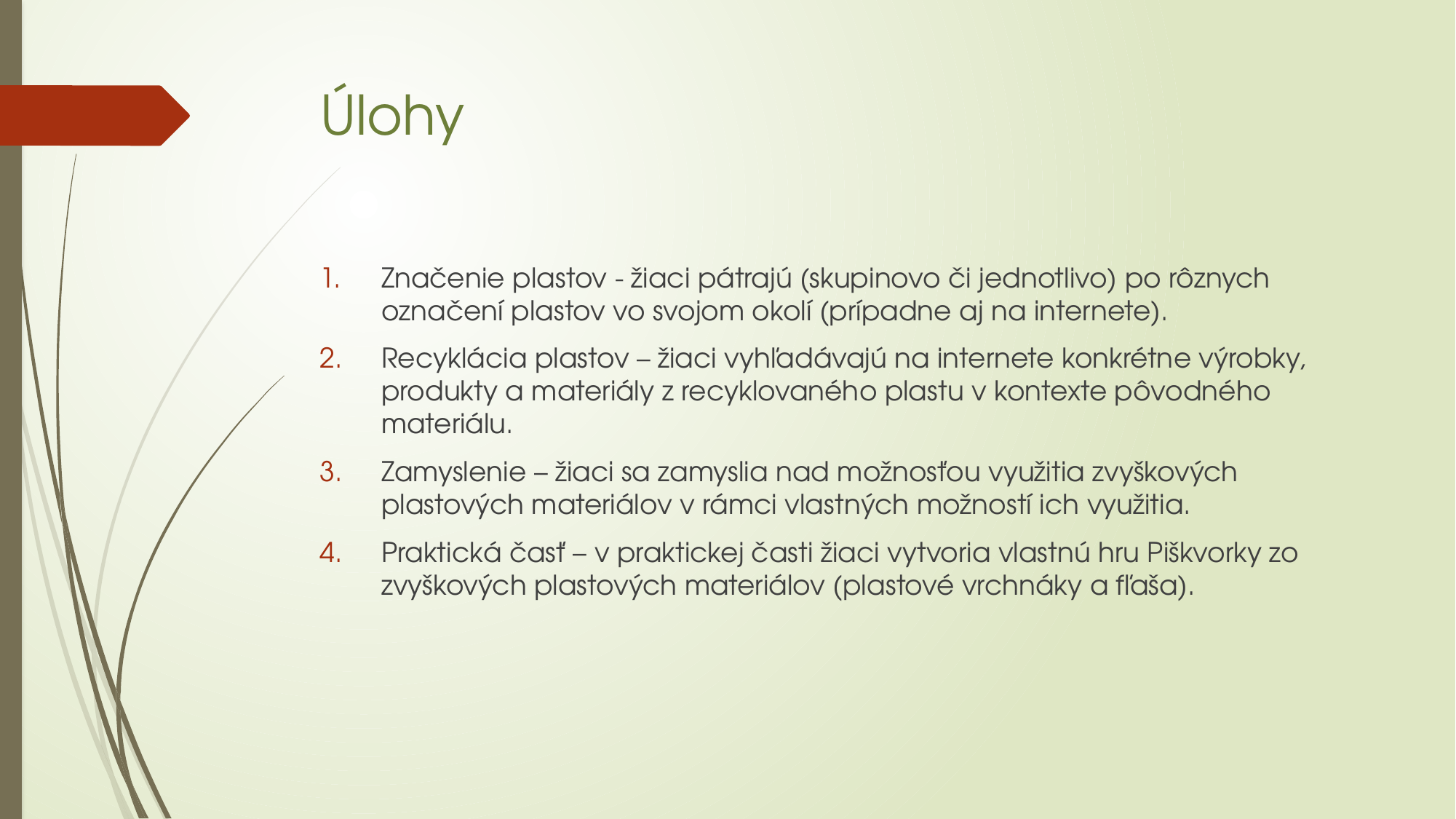

# Úlohy
Značenie plastov - žiaci pátrajú (skupinovo či jednotlivo) po rôznych označení plastov vo svojom okolí (prípadne aj na internete).
Recyklácia plastov – žiaci vyhľadávajú na internete konkrétne výrobky, produkty a materiály z recyklovaného plastu v kontexte pôvodného materiálu.
Zamyslenie – žiaci sa zamyslia nad možnosťou využitia zvyškových plastových materiálov v rámci vlastných možností ich využitia.
Praktická časť – v praktickej časti žiaci vytvoria vlastnú hru Piškvorky zo zvyškových plastových materiálov (plastové vrchnáky a fľaša).